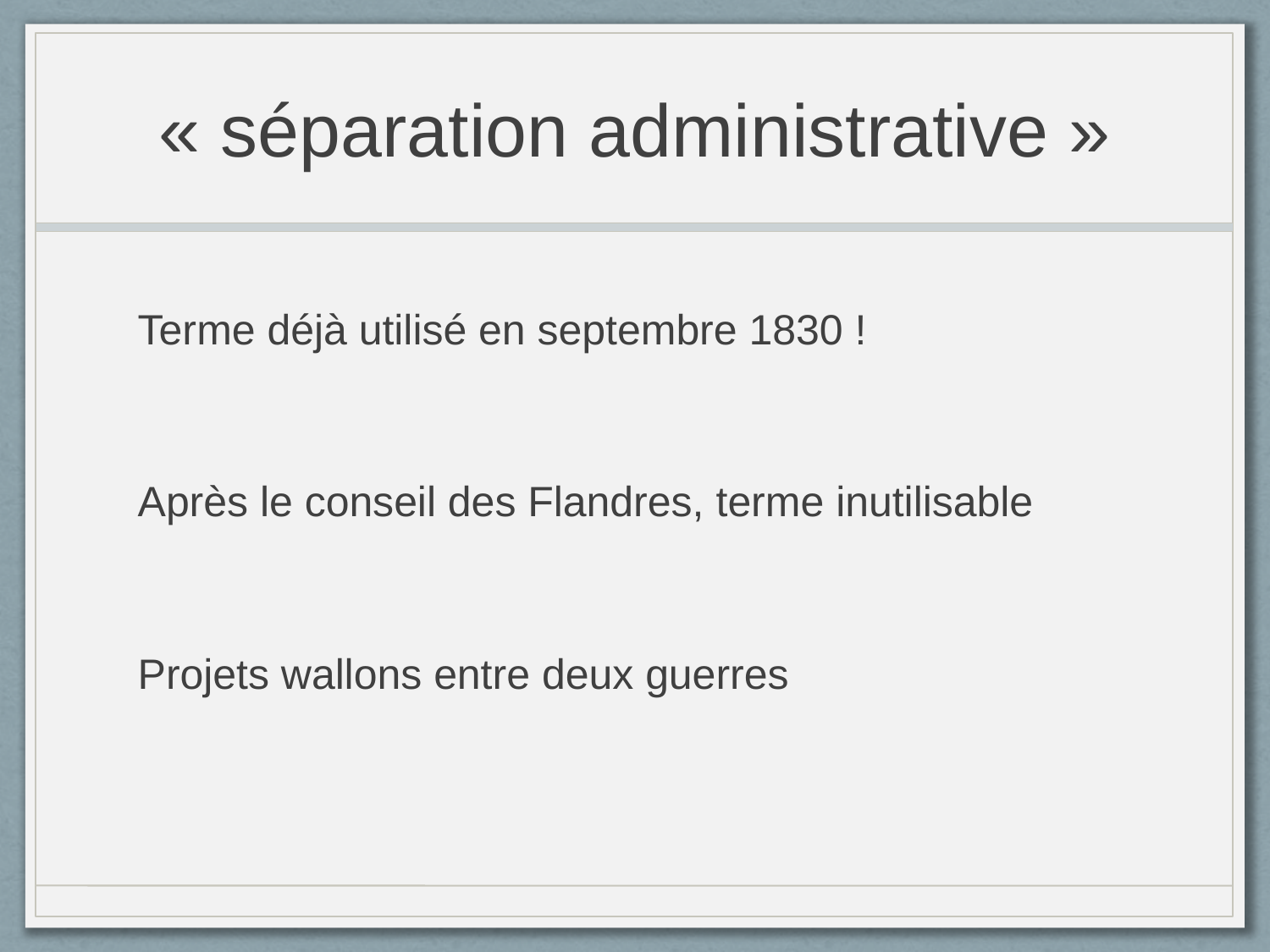

# « séparation administrative »
Terme déjà utilisé en septembre 1830 !

Après le conseil des Flandres, terme inutilisable

Projets wallons entre deux guerres